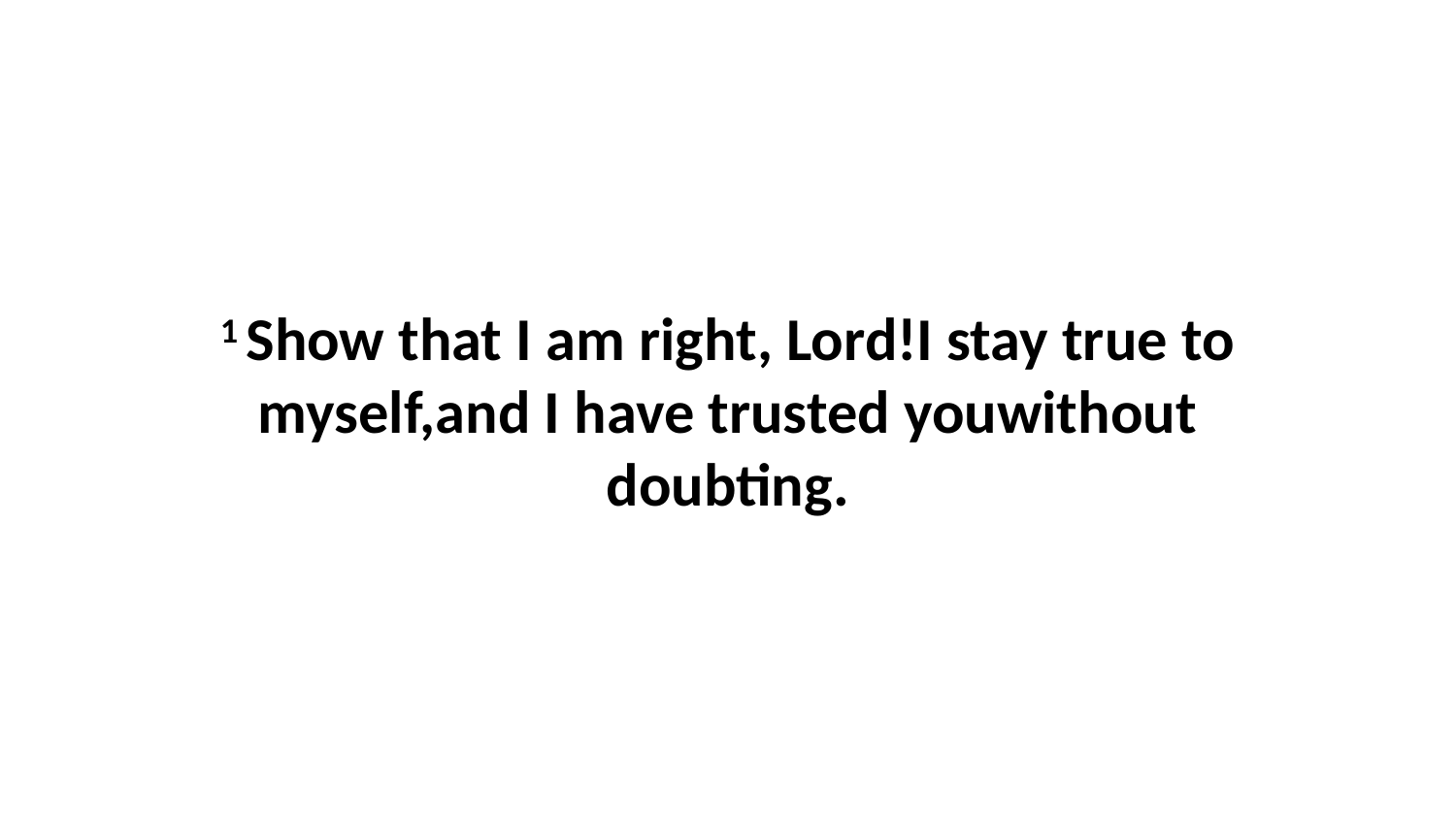

1 Show that I am right, Lord!I stay true to myself,and I have trusted youwithout doubting.